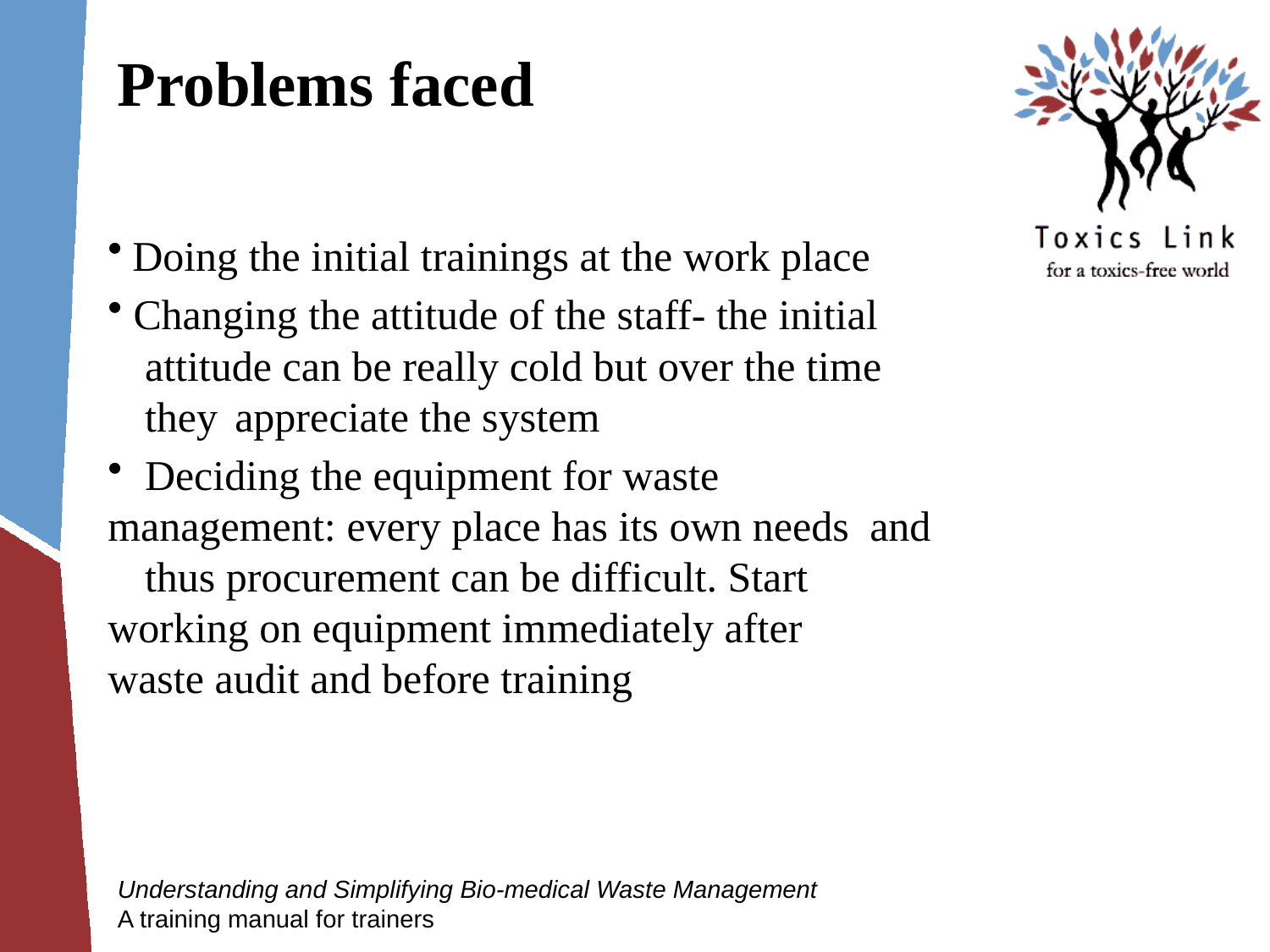

# Problems faced
 Doing the initial trainings at the work place
 Changing the attitude of the staff- the initial 	attitude can be really cold but over the time 	they 	appreciate the system
 	Deciding the equipment for waste 	management: every place has its own needs 	and 	thus procurement can be difficult. Start 	working on equipment immediately after 	waste audit and before training
Understanding and Simplifying Bio-medical Waste Management
A training manual for trainers